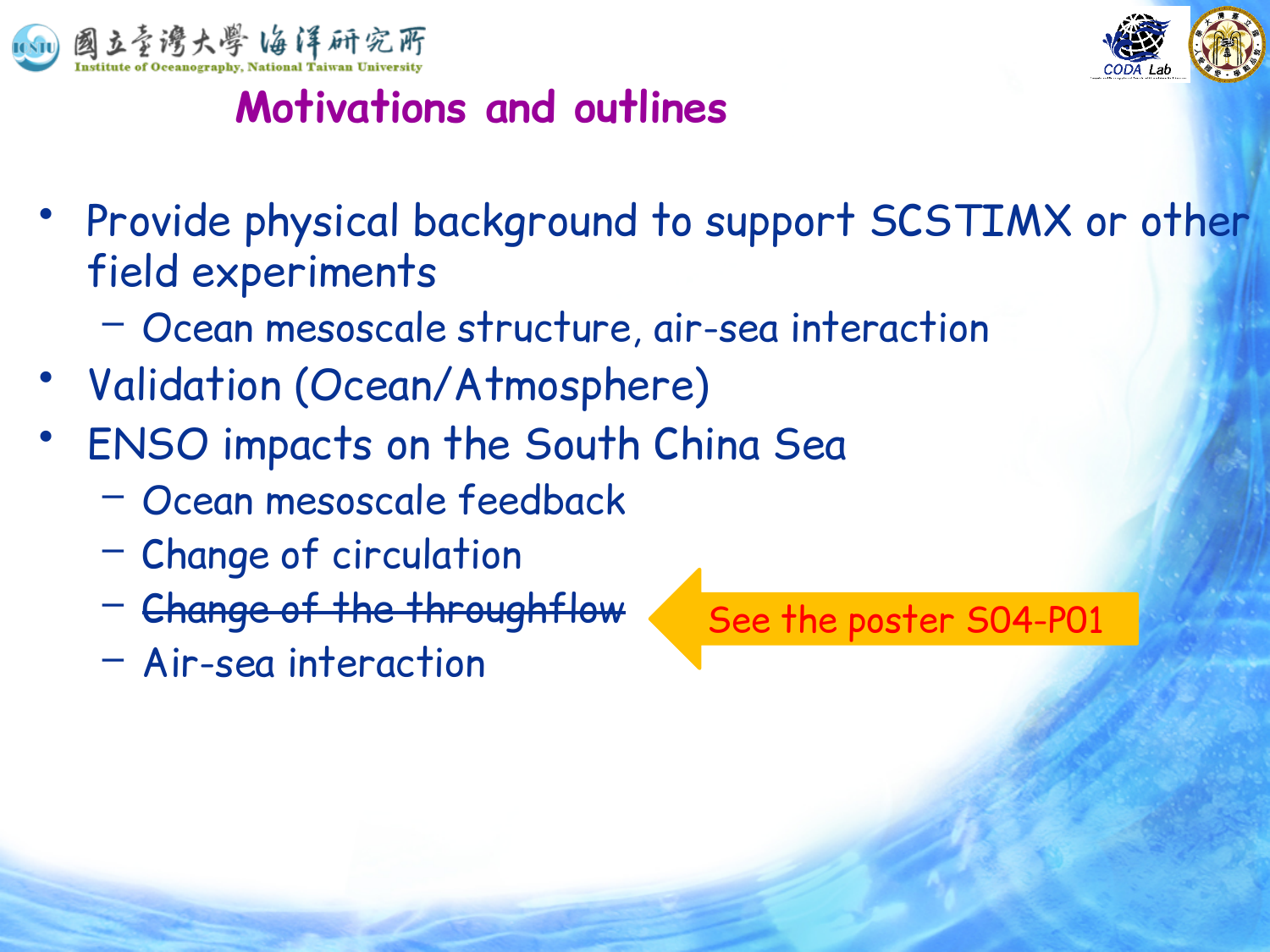

Motivations and outlines
Provide physical background to support SCSTIMX or other field experiments
Ocean mesoscale structure, air-sea interaction
Validation (Ocean/Atmosphere)
ENSO impacts on the South China Sea
Ocean mesoscale feedback
Change of circulation
Change of the throughflow
Air-sea interaction

See the poster S04-P01